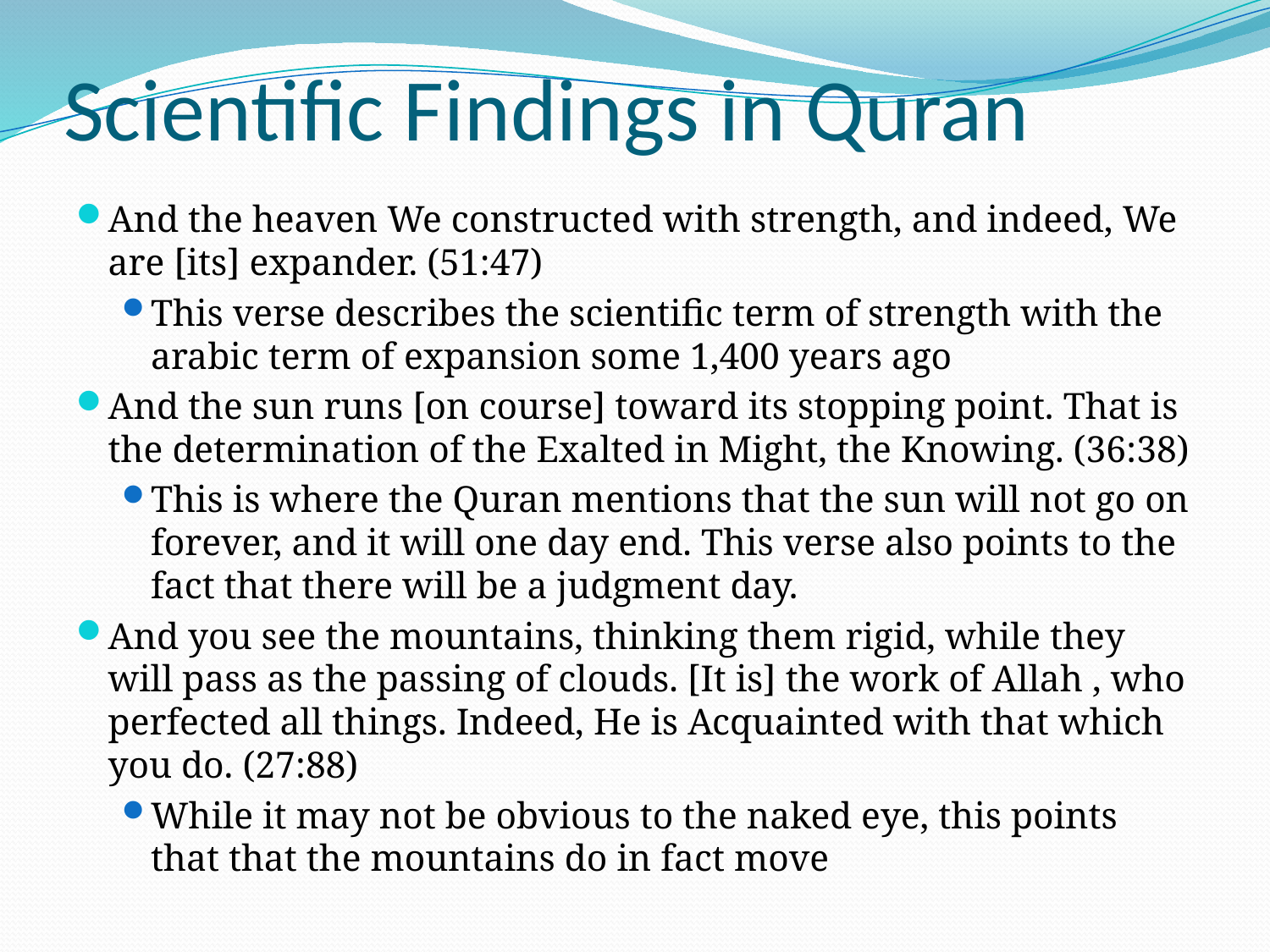

# Scientific Findings in Quran
And the heaven We constructed with strength, and indeed, We are [its] expander. (51:47)
This verse describes the scientific term of strength with the arabic term of expansion some 1,400 years ago
And the sun runs [on course] toward its stopping point. That is the determination of the Exalted in Might, the Knowing. (36:38)
This is where the Quran mentions that the sun will not go on forever, and it will one day end. This verse also points to the fact that there will be a judgment day.
And you see the mountains, thinking them rigid, while they will pass as the passing of clouds. [It is] the work of Allah , who perfected all things. Indeed, He is Acquainted with that which you do. (27:88)
While it may not be obvious to the naked eye, this points that that the mountains do in fact move